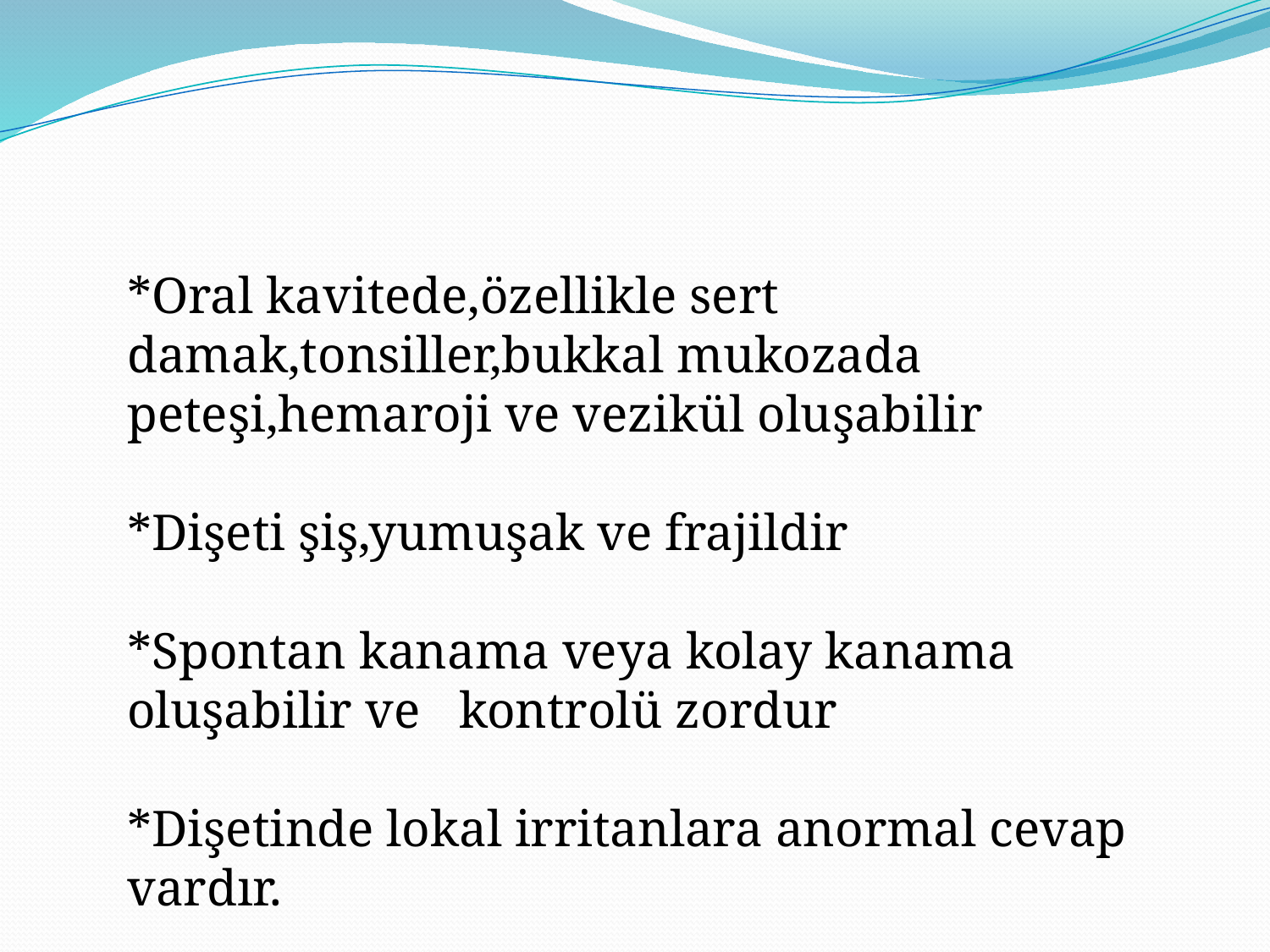

#
*Oral kavitede,özellikle sert damak,tonsiller,bukkal mukozada peteşi,hemaroji ve vezikül oluşabilir

*Dişeti şiş,yumuşak ve frajildir

*Spontan kanama veya kolay kanama oluşabilir ve   kontrolü zordur

*Dişetinde lokal irritanlara anormal cevap vardır.